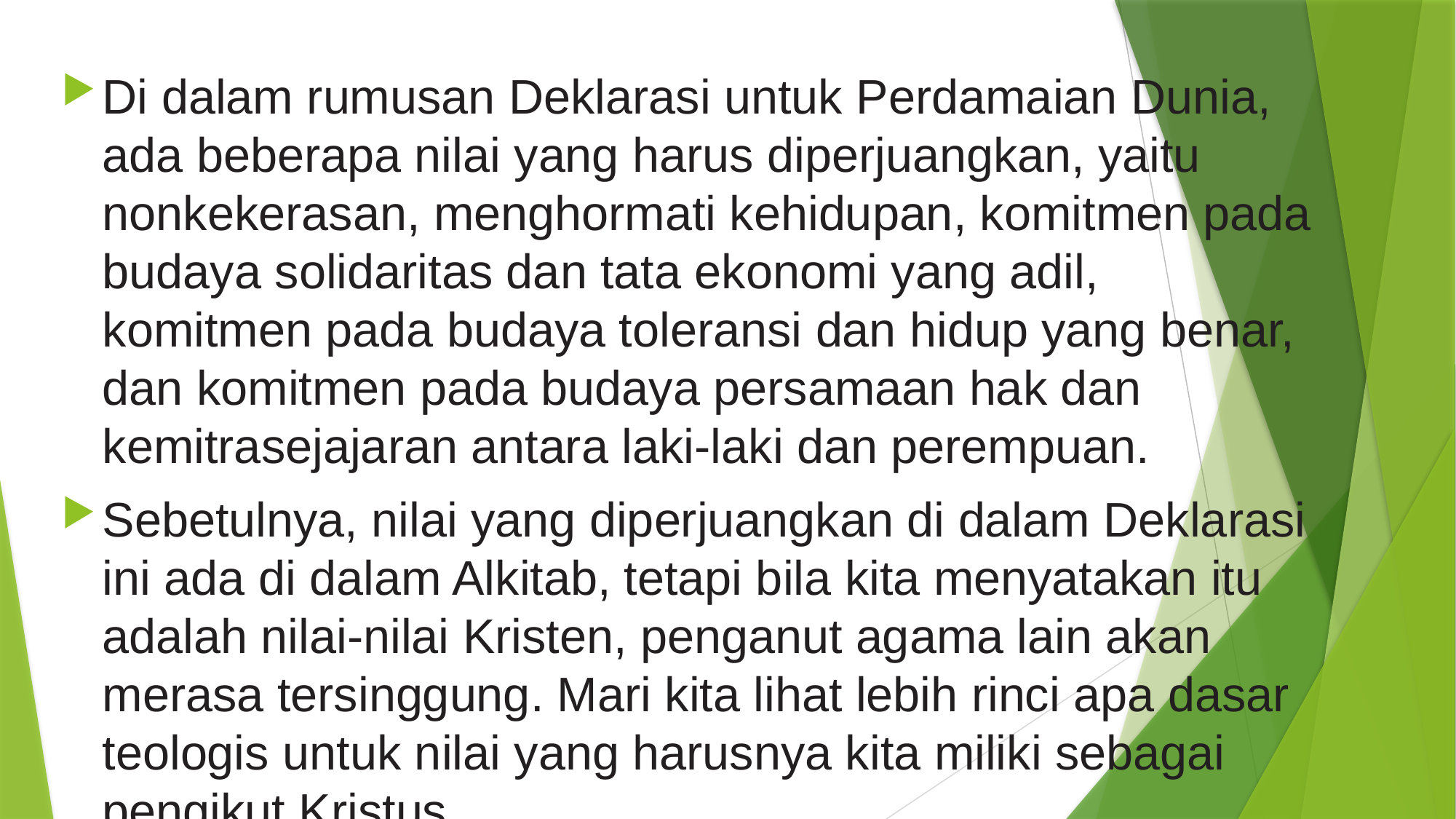

Di dalam rumusan Deklarasi untuk Perdamaian Dunia, ada beberapa nilai yang harus diperjuangkan, yaitu nonkekerasan, menghormati kehidupan, komitmen pada budaya solidaritas dan tata ekonomi yang adil, komitmen pada budaya toleransi dan hidup yang benar, dan komitmen pada budaya persamaan hak dan kemitrasejajaran antara laki-laki dan perempuan.
Sebetulnya, nilai yang diperjuangkan di dalam Deklarasi ini ada di dalam Alkitab, tetapi bila kita menyatakan itu adalah nilai-nilai Kristen, penganut agama lain akan merasa tersinggung. Mari kita lihat lebih rinci apa dasar teologis untuk nilai yang harusnya kita miliki sebagai pengikut Kristus.